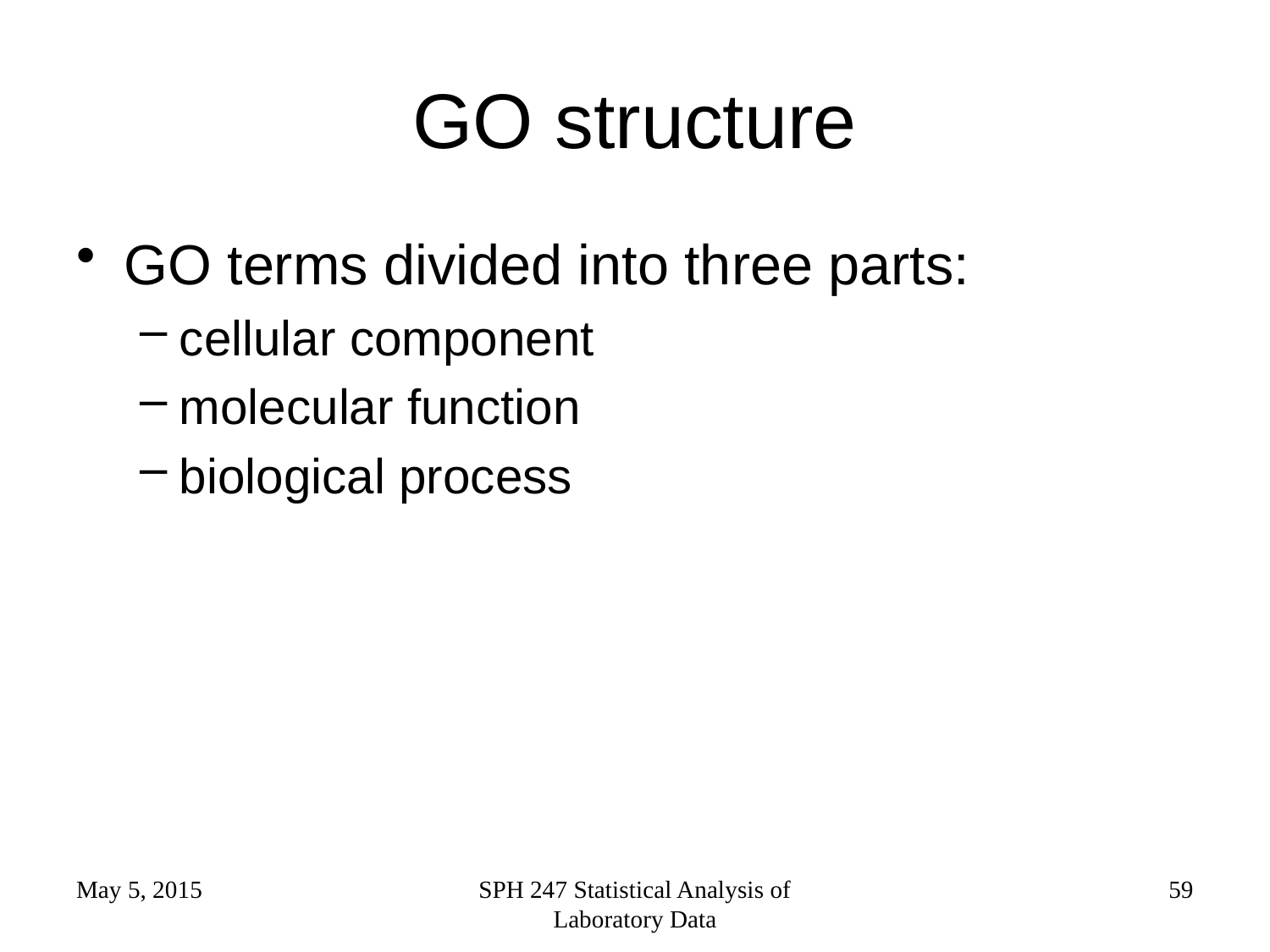

# GO structure
GO terms divided into three parts:
cellular component
molecular function
biological process
May 5, 2015
SPH 247 Statistical Analysis of Laboratory Data
59